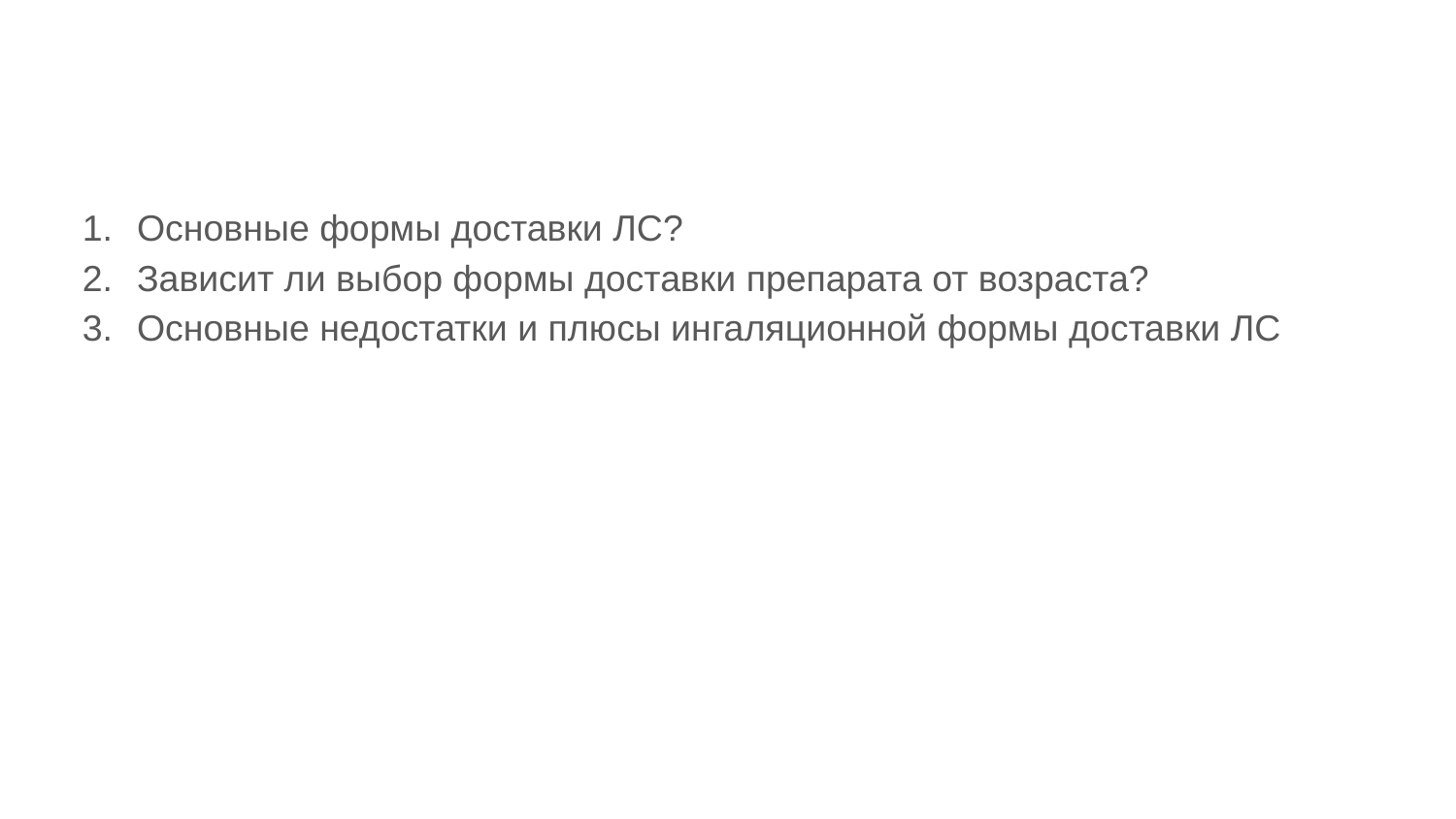

#
Основные формы доставки ЛС?
Зависит ли выбор формы доставки препарата от возраста?
Основные недостатки и плюсы ингаляционной формы доставки ЛС